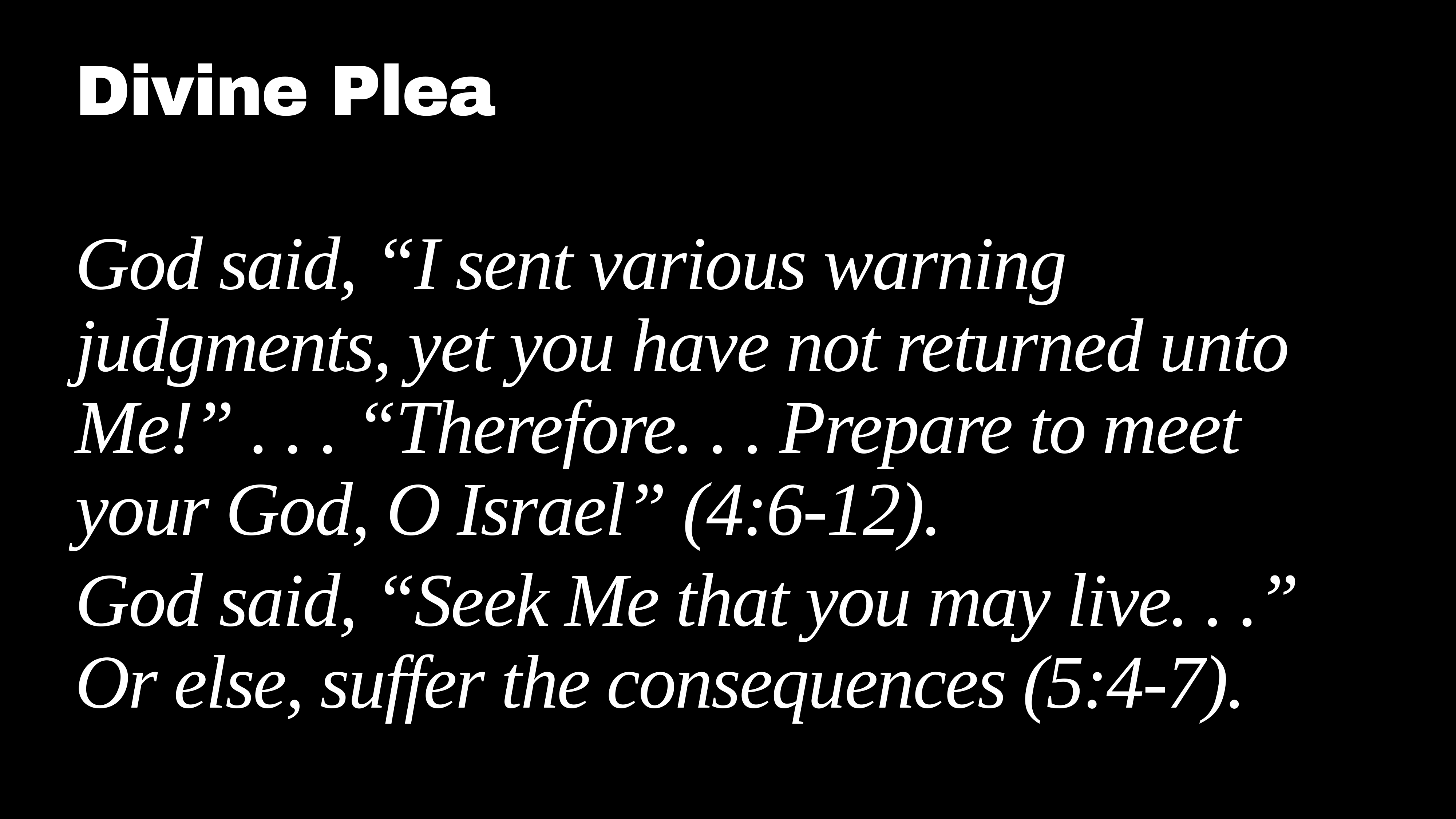

# Divine Plea
God said, “I sent various warning judgments, yet you have not returned unto Me!” . . . “Therefore. . . Prepare to meet your God, O Israel” (4:6-12).
God said, “Seek Me that you may live. . .” Or else, suffer the consequences (5:4-7).